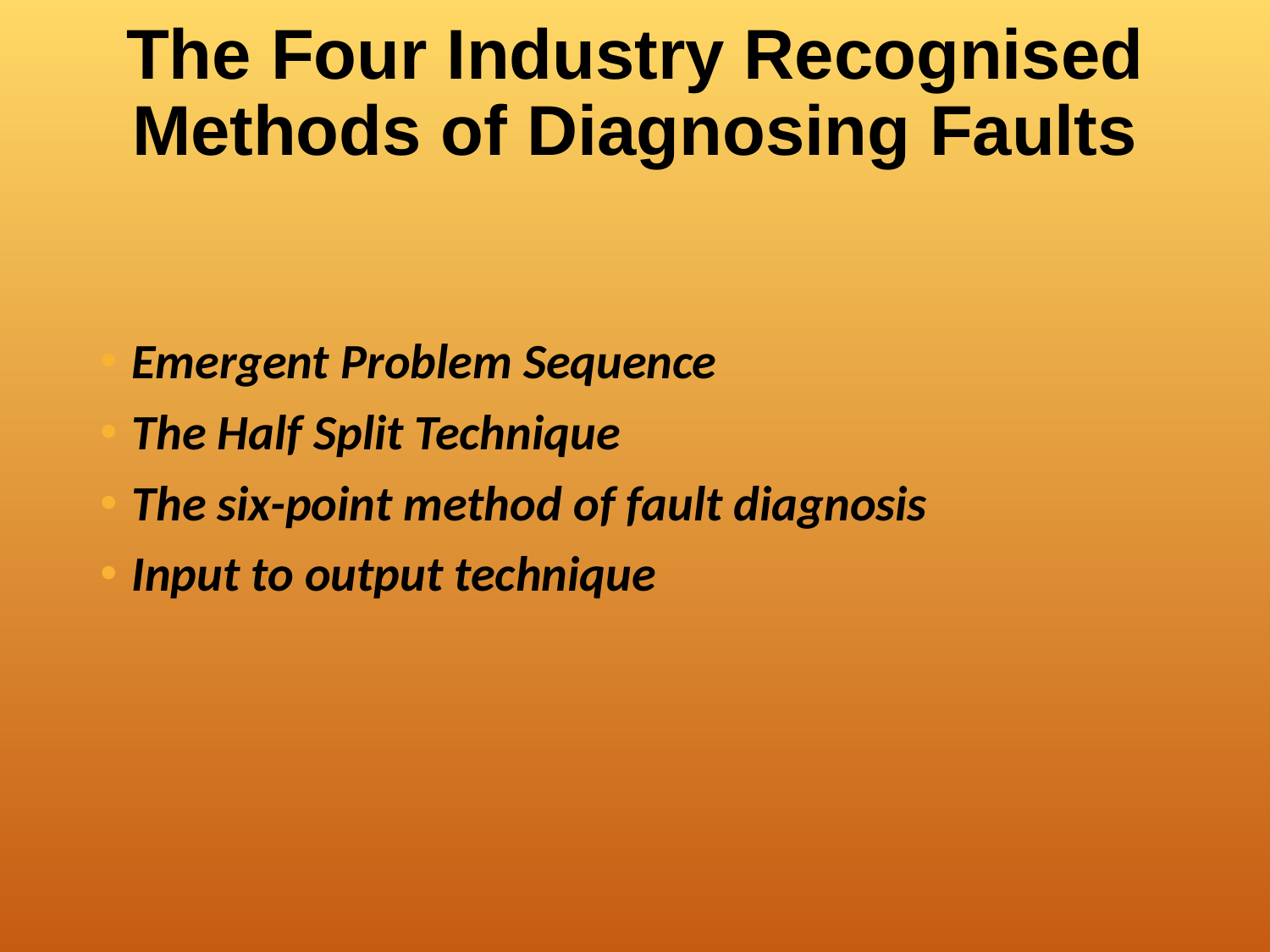

# The Four Industry Recognised Methods of Diagnosing Faults

Emergent Problem Sequence
The Half Split Technique
The six-point method of fault diagnosis
Input to output technique